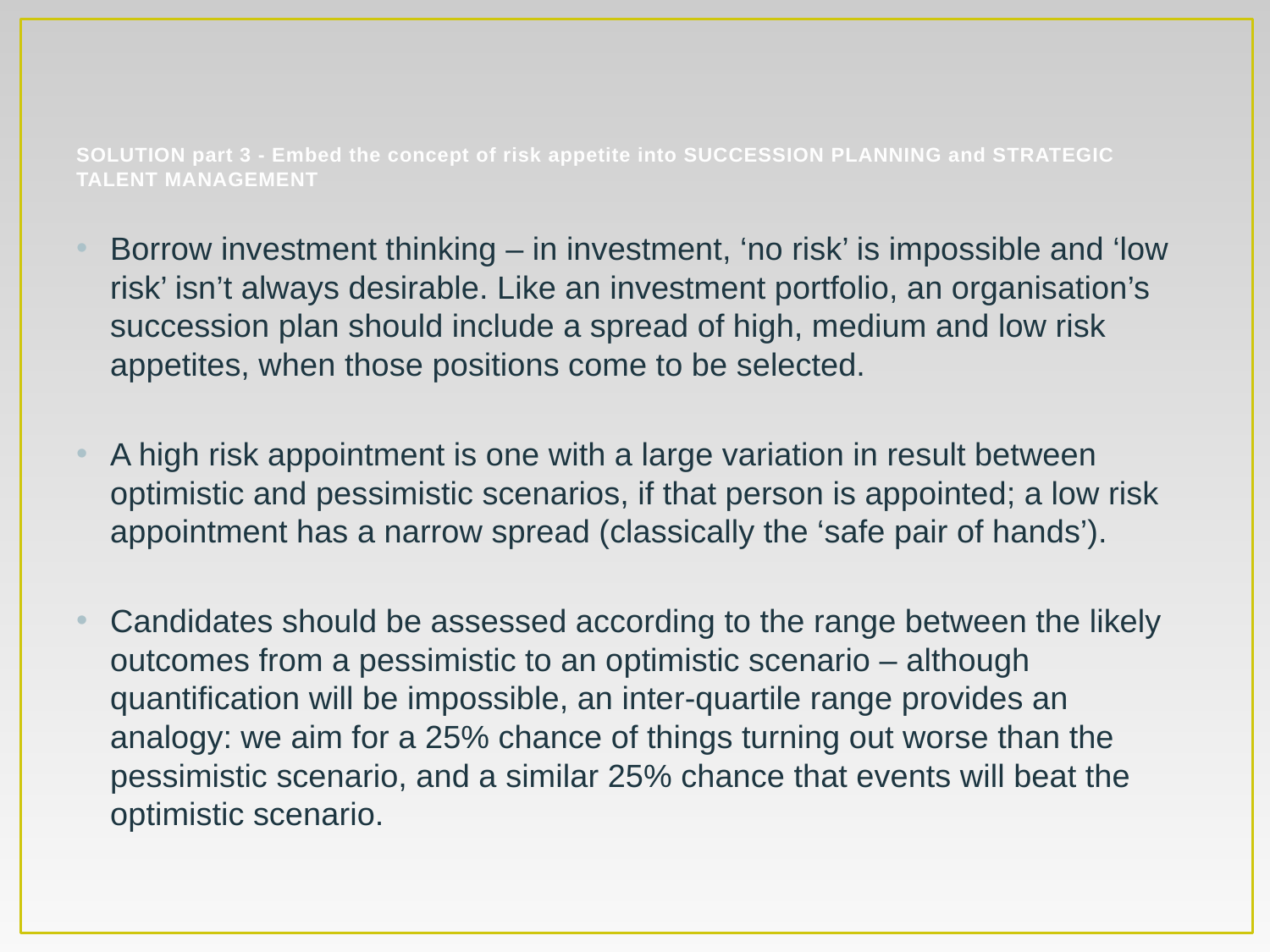

# SOLUTION part 3 - Embed the concept of risk appetite into SUCCESSION PLANNING and STRATEGIC TALENT MANAGEMENT
Borrow investment thinking – in investment, ‘no risk’ is impossible and ‘low risk’ isn’t always desirable. Like an investment portfolio, an organisation’s succession plan should include a spread of high, medium and low risk appetites, when those positions come to be selected.

A high risk appointment is one with a large variation in result between optimistic and pessimistic scenarios, if that person is appointed; a low risk appointment has a narrow spread (classically the ‘safe pair of hands’).

Candidates should be assessed according to the range between the likely outcomes from a pessimistic to an optimistic scenario – although quantification will be impossible, an inter-quartile range provides an analogy: we aim for a 25% chance of things turning out worse than the pessimistic scenario, and a similar 25% chance that events will beat the optimistic scenario.